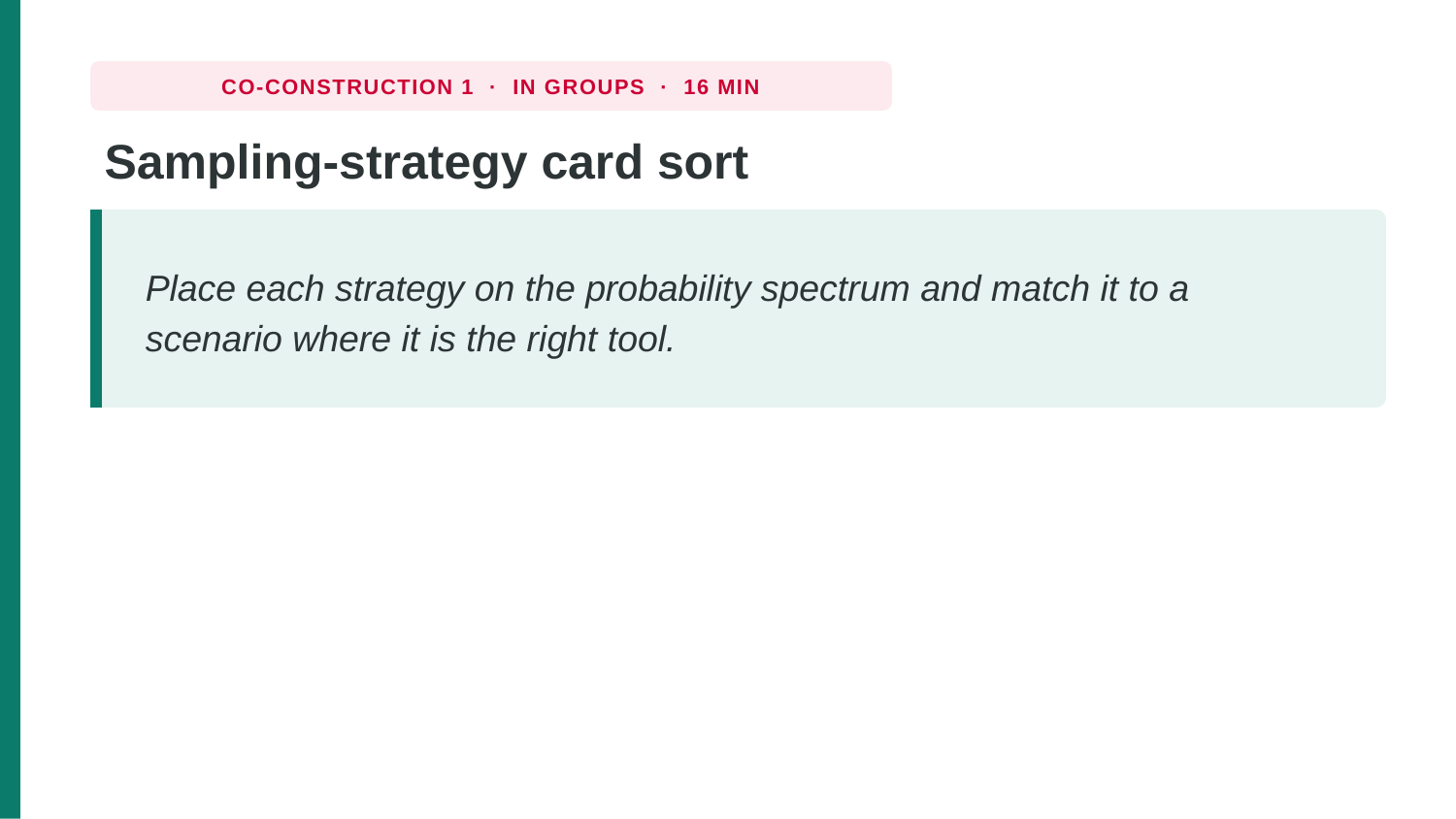

CO-CONSTRUCTION 1  ·  IN GROUPS  ·  16 MIN
Sampling-strategy card sort

Place each strategy on the probability spectrum and match it to a scenario where it is the right tool.